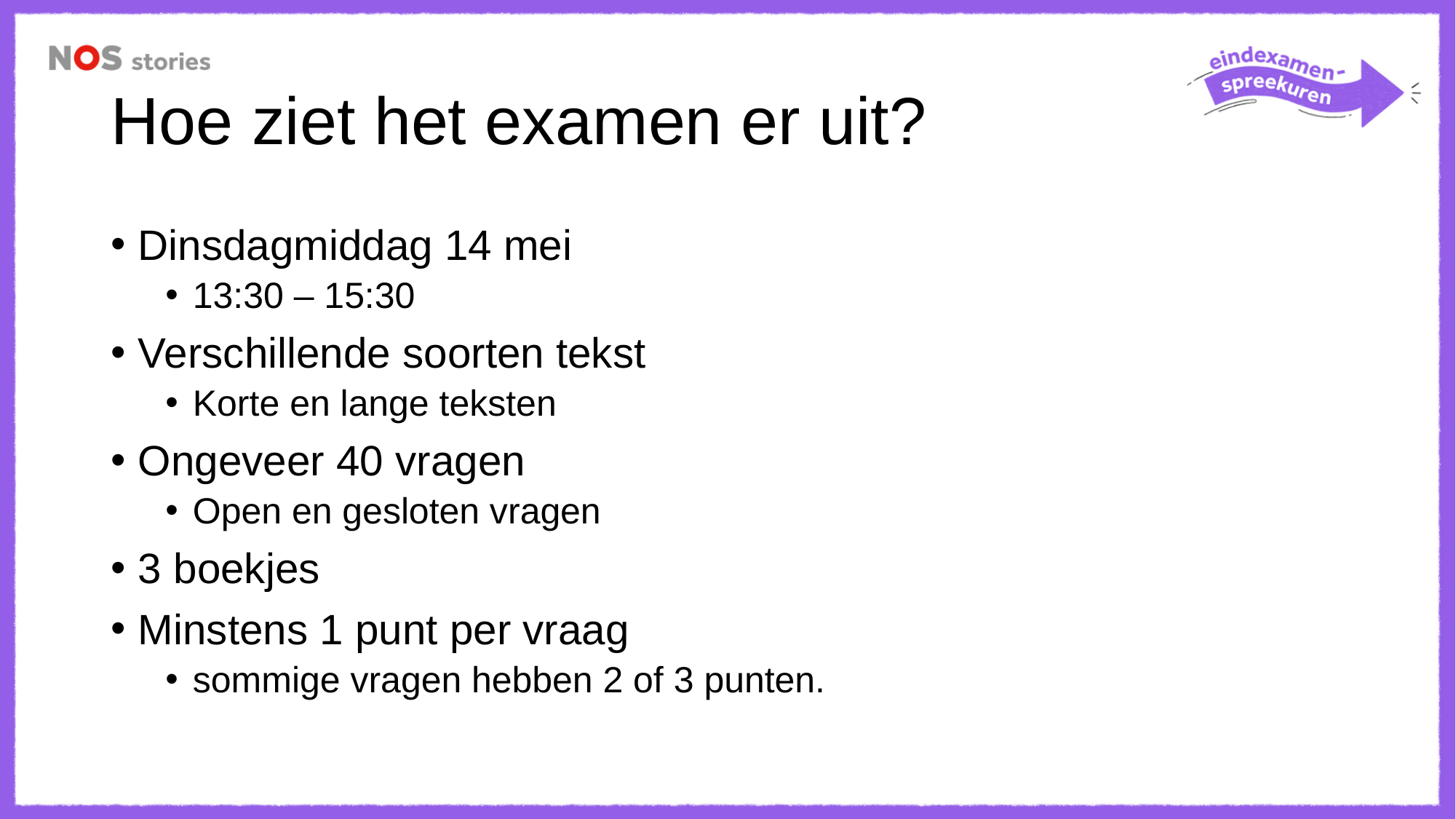

# Hoe ziet het examen er uit?
Dinsdagmiddag 14 mei
13:30 – 15:30
Verschillende soorten tekst
Korte en lange teksten
Ongeveer 40 vragen
Open en gesloten vragen
3 boekjes
Minstens 1 punt per vraag
sommige vragen hebben 2 of 3 punten.